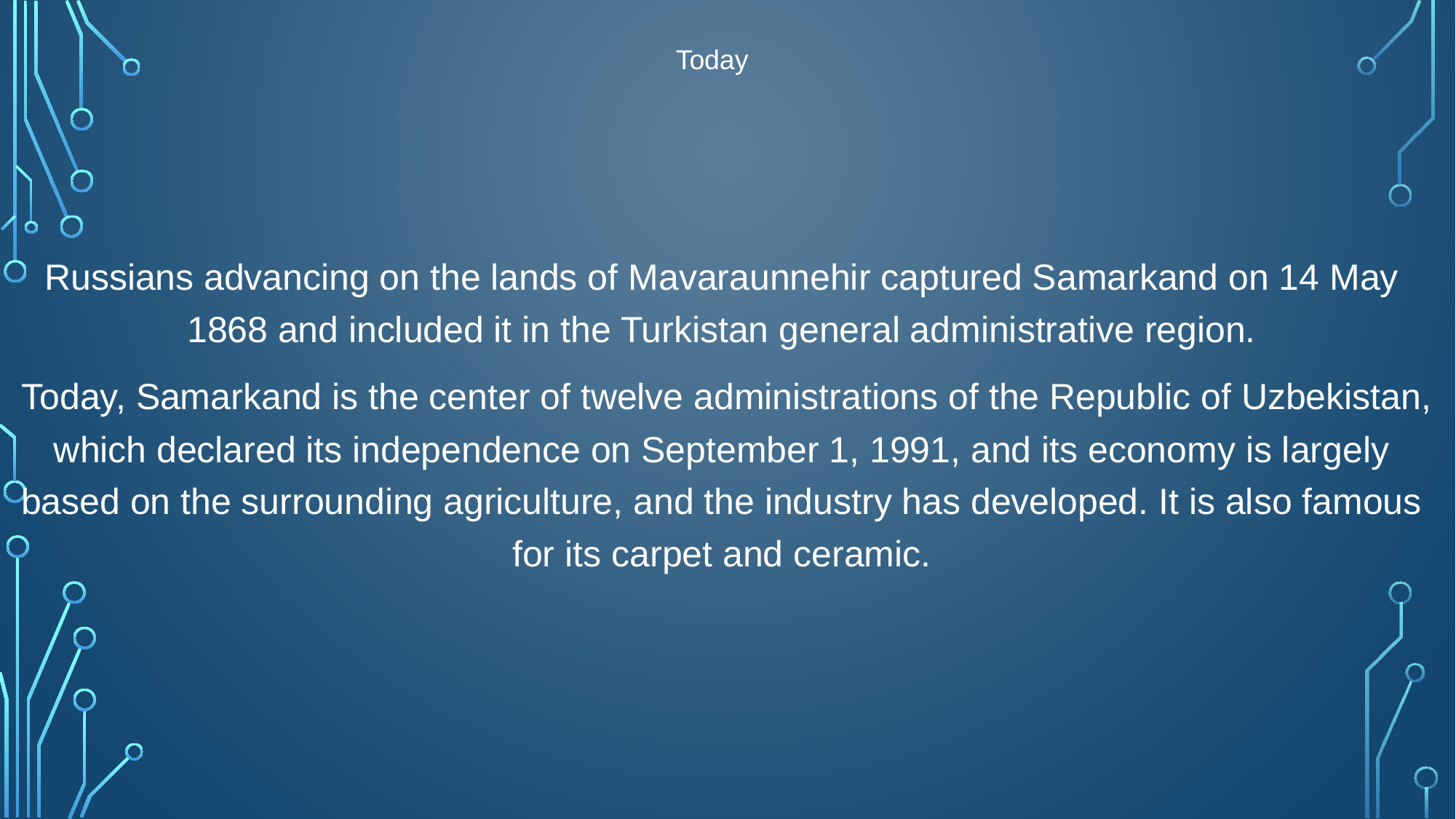

Russians advancing on the lands of Mavaraunnehir captured Samarkand on 14 May 1868 and included it in the Turkistan general administrative region.
 Today, Samarkand is the center of twelve administrations of the Republic of Uzbekistan, which declared its independence on September 1, 1991, and its economy is largely based on the surrounding agriculture, and the industry has developed. It is also famous for its carpet and ceramic.
Today